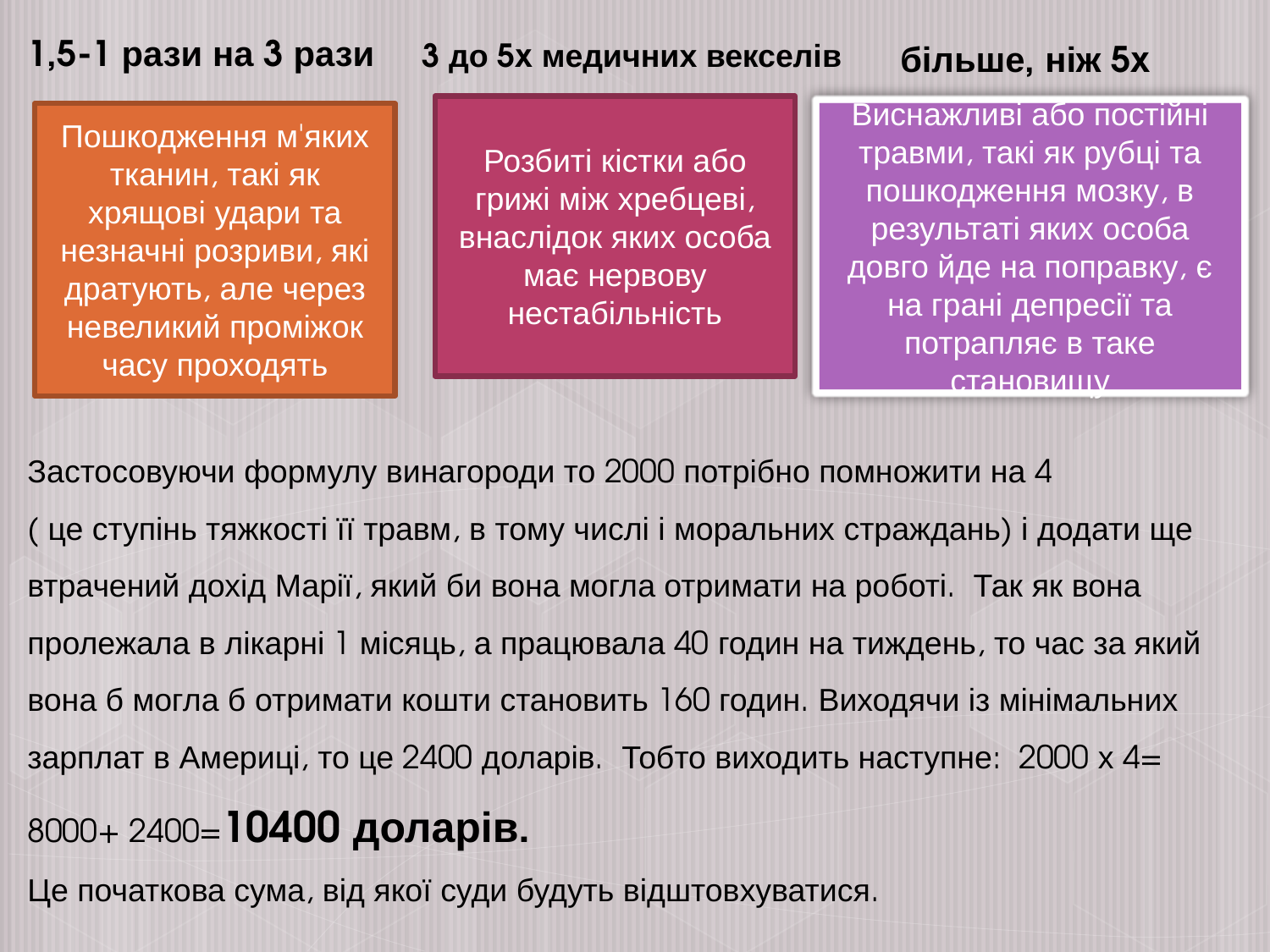

1,5-1 рази на 3 рази
3 до 5x медичних векселів
    більше, ніж 5x
Розбиті кістки або грижі між хребцеві, внаслідок яких особа має нервову нестабільність
Виснажливі або постійні травми, такі як рубці та пошкодження мозку, в результаті яких особа довго йде на поправку, є на грані депресії та потрапляє в таке становищу
Пошкодження м'яких тканин, такі як хрящові удари та незначні розриви, які дратують, але через невеликий проміжок часу проходять
Застосовуючи формулу винагороди то 2000 потрібно помножити на 4
( це ступінь тяжкості її травм, в тому числі і моральних страждань) і додати ще втрачений дохід Марії, який би вона могла отримати на роботі.  Так як вона пролежала в лікарні 1 місяць, а працювала 40 годин на тиждень, то час за який вона б могла б отримати кошти становить 160 годин. Виходячи із мінімальних зарплат в Америці, то це 2400 доларів.  Тобто виходить наступне:  2000 х 4= 8000+ 2400=10400 доларів.
Це початкова сума, від якої суди будуть відштовхуватися.